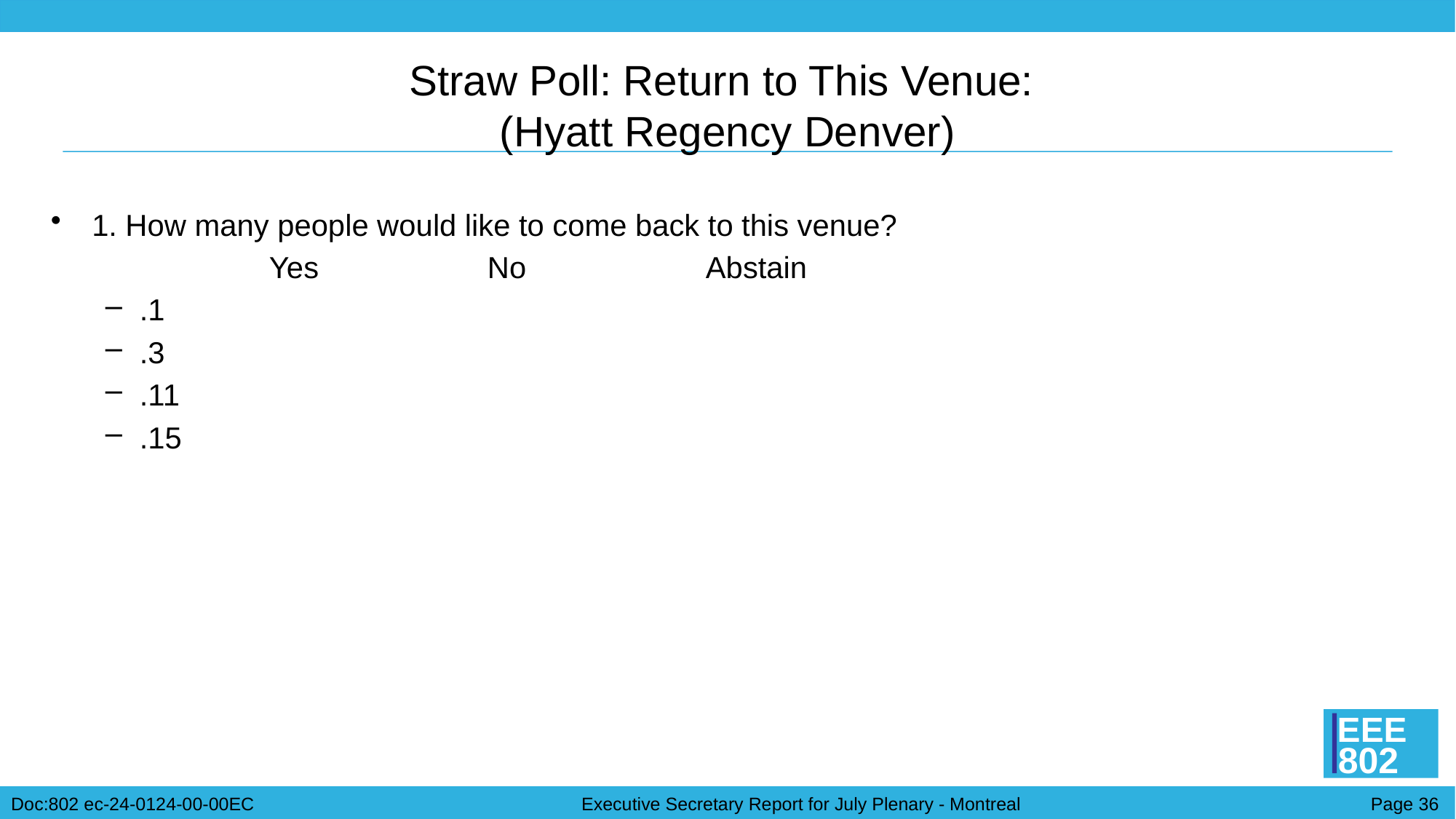

# Straw Poll: Return to This Venue: (Hyatt Regency Denver)
1. How many people would like to come back to this venue?
		Yes		No		Abstain
.1
.3
.11
.15